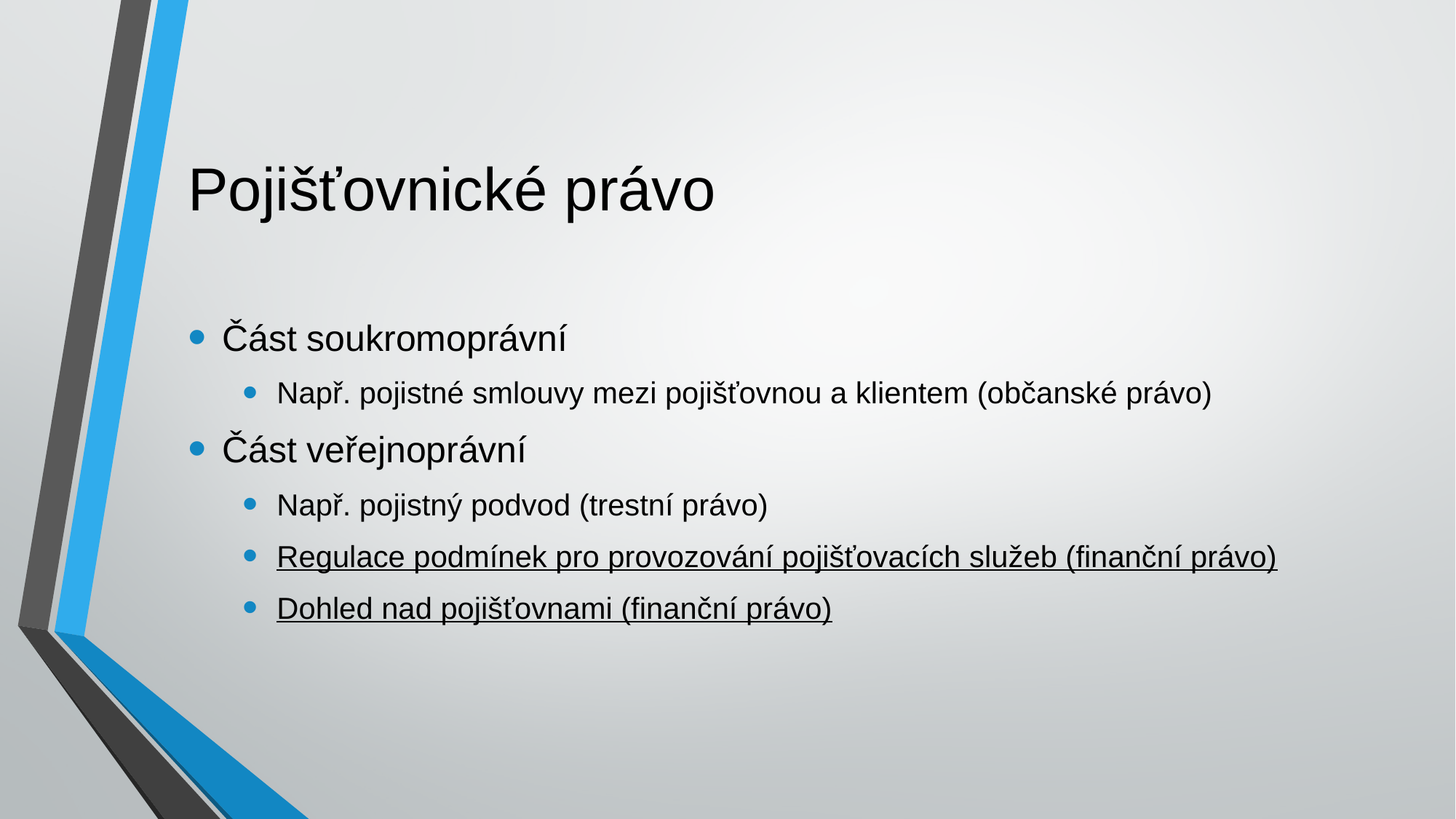

# Pojišťovnické právo
Část soukromoprávní
Např. pojistné smlouvy mezi pojišťovnou a klientem (občanské právo)
Část veřejnoprávní
Např. pojistný podvod (trestní právo)
Regulace podmínek pro provozování pojišťovacích služeb (finanční právo)
Dohled nad pojišťovnami (finanční právo)